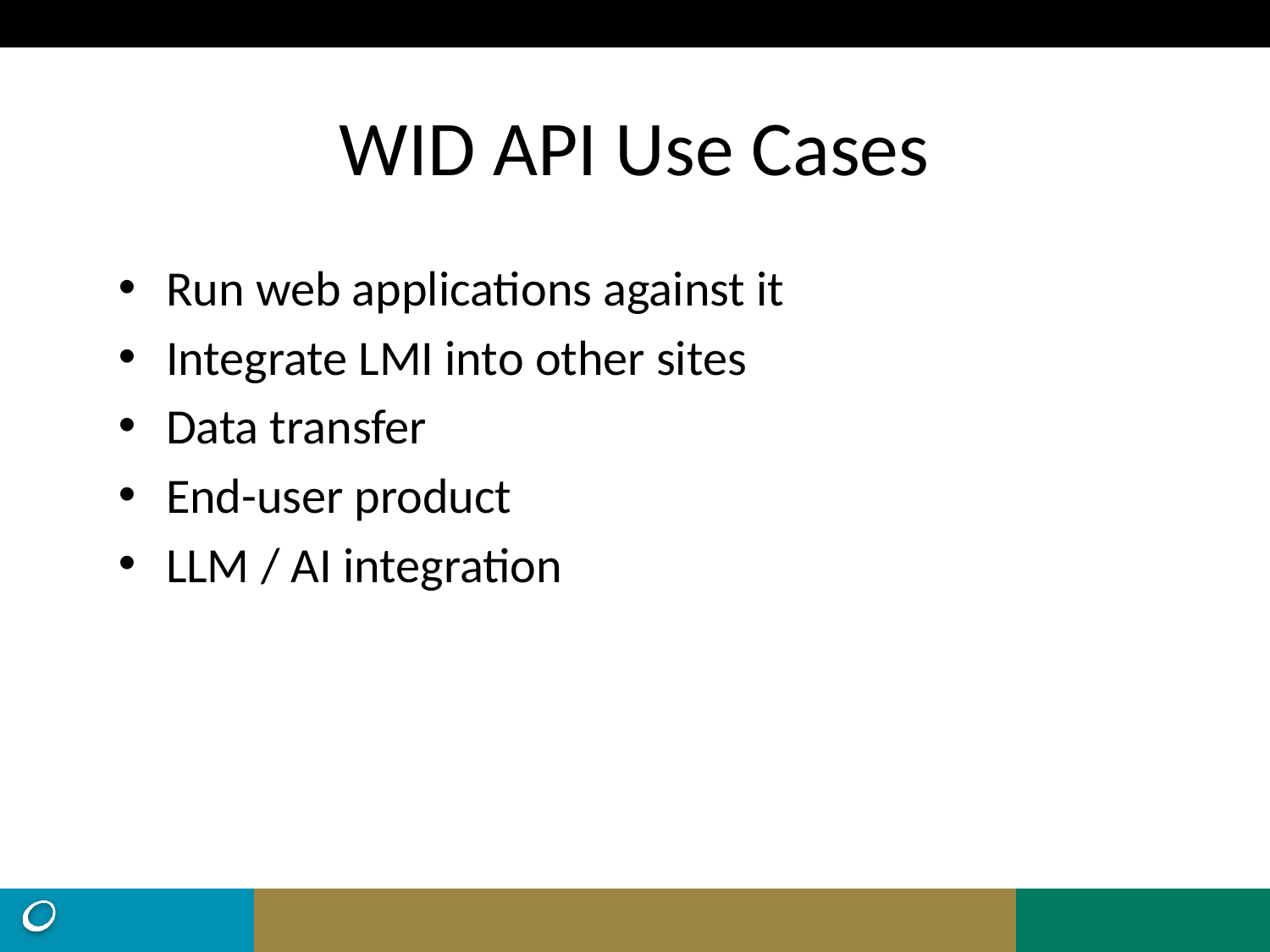

# WID API Use Cases
Run web applications against it
Integrate LMI into other sites
Data transfer
End-user product
LLM / AI integration